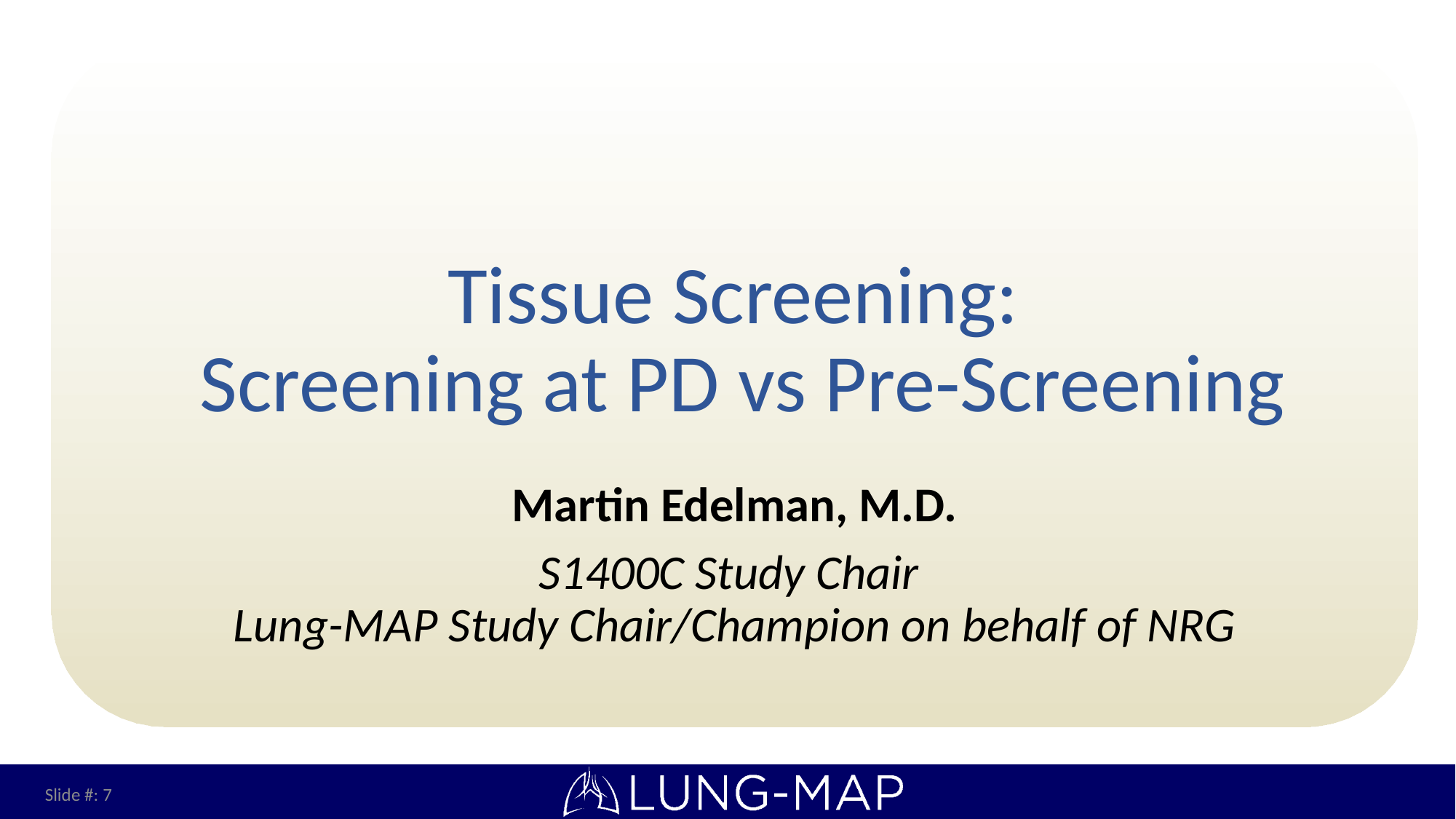

# Tissue Screening: Screening at PD vs Pre-Screening
Martin Edelman, M.D.
S1400C Study Chair
Lung-MAP Study Chair/Champion on behalf of NRG
Slide #: 7